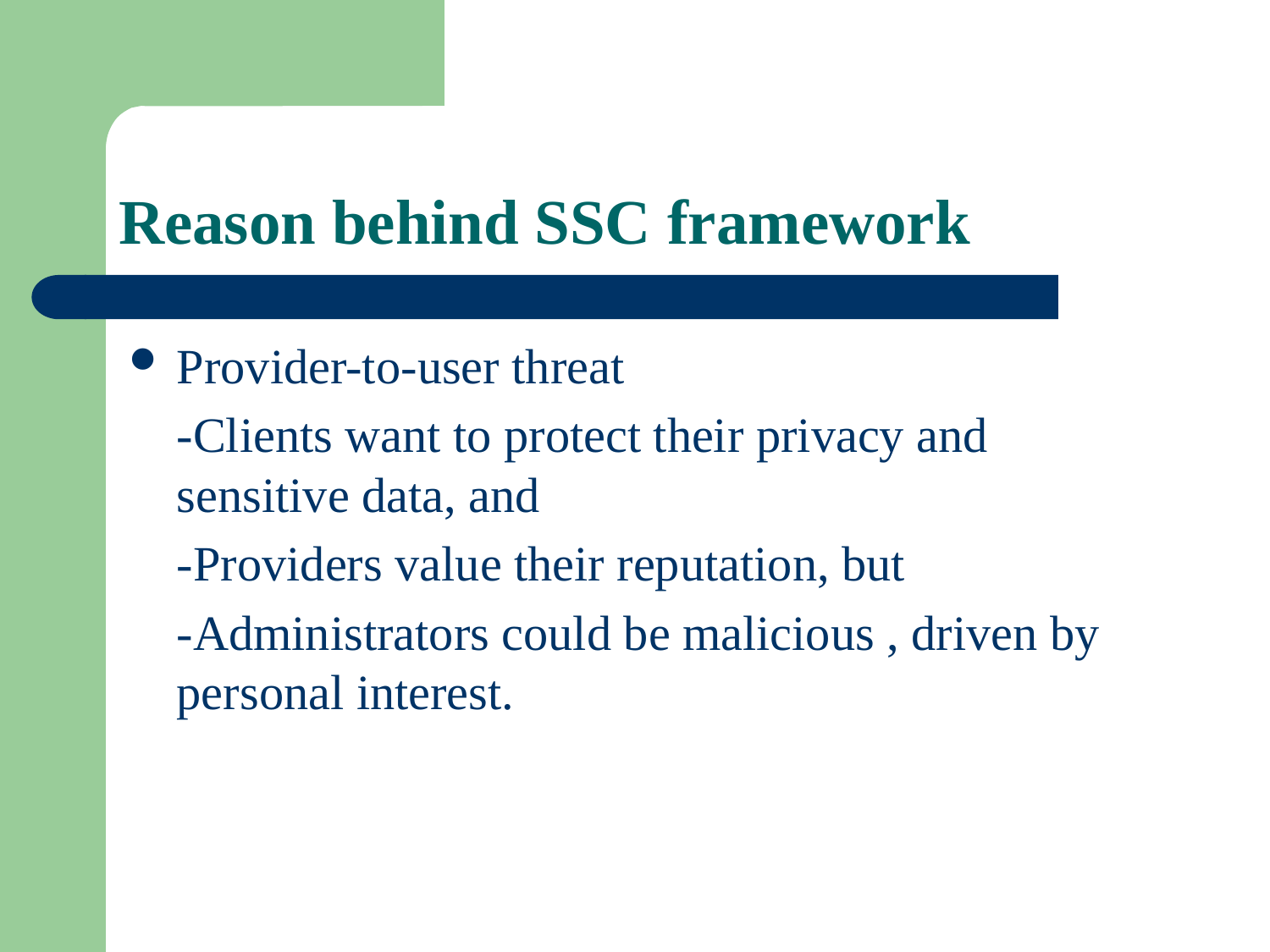

# Reason behind SSC framework
Provider-to-user threat
	-Clients want to protect their privacy and sensitive data, and
	-Providers value their reputation, but
	-Administrators could be malicious , driven by personal interest.